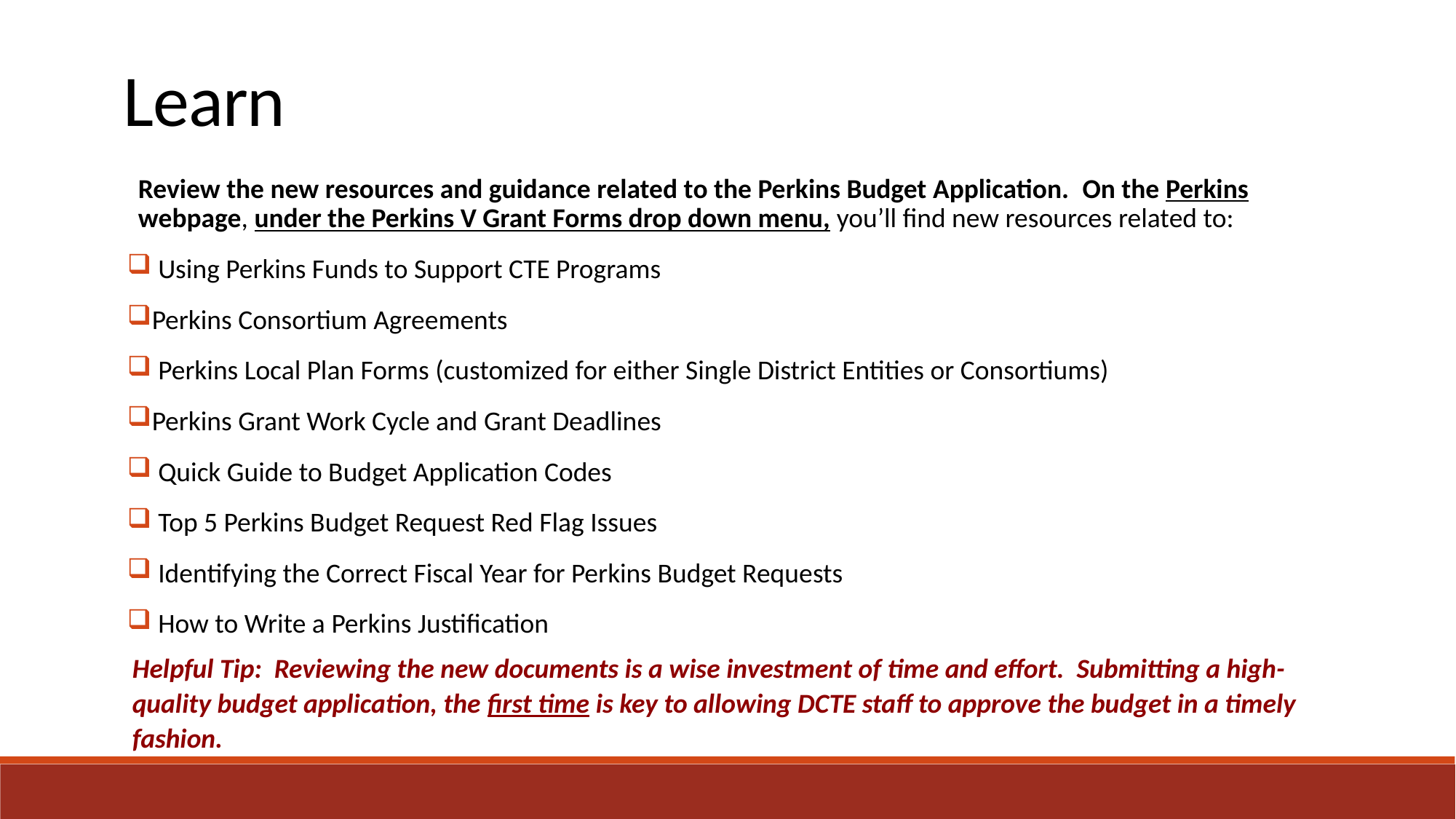

Learn
Review the new resources and guidance related to the Perkins Budget Application.  On the Perkins webpage, under the Perkins V Grant Forms drop down menu, you’ll find new resources related to:
 Using Perkins Funds to Support CTE Programs
Perkins Consortium Agreements
 Perkins Local Plan Forms (customized for either Single District Entities or Consortiums)
Perkins Grant Work Cycle and Grant Deadlines
 Quick Guide to Budget Application Codes
 Top 5 Perkins Budget Request Red Flag Issues
 Identifying the Correct Fiscal Year for Perkins Budget Requests
 How to Write a Perkins Justification

Helpful Tip:  Reviewing the new documents is a wise investment of time and effort.  Submitting a high-quality budget application, the first time is key to allowing DCTE staff to approve the budget in a timely fashion.